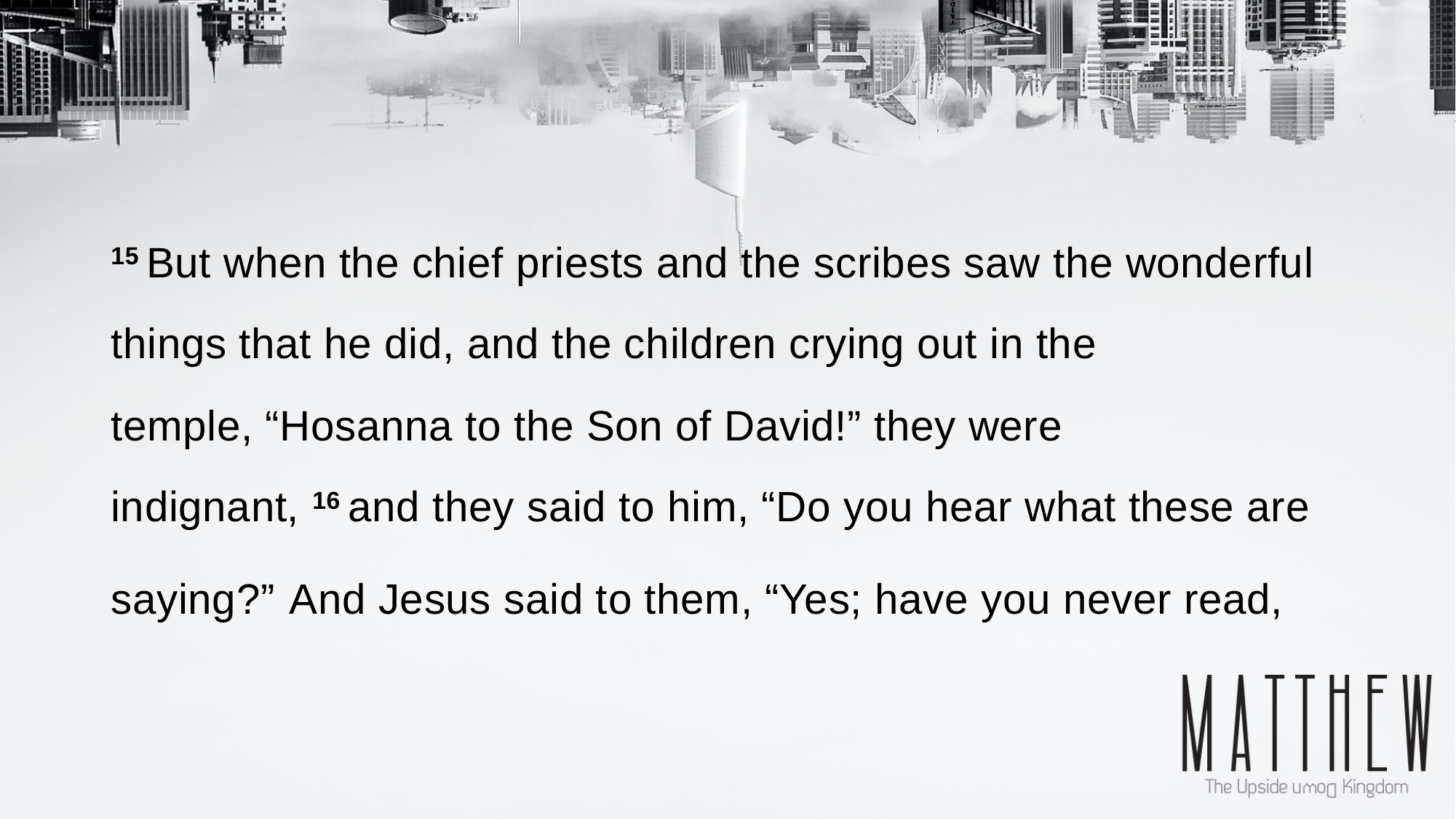

15 But when the chief priests and the scribes saw the wonderful things that he did, and the children crying out in the temple, “Hosanna to the Son of David!” they were indignant, 16 and they said to him, “Do you hear what these are saying?” And Jesus said to them, “Yes; have you never read,